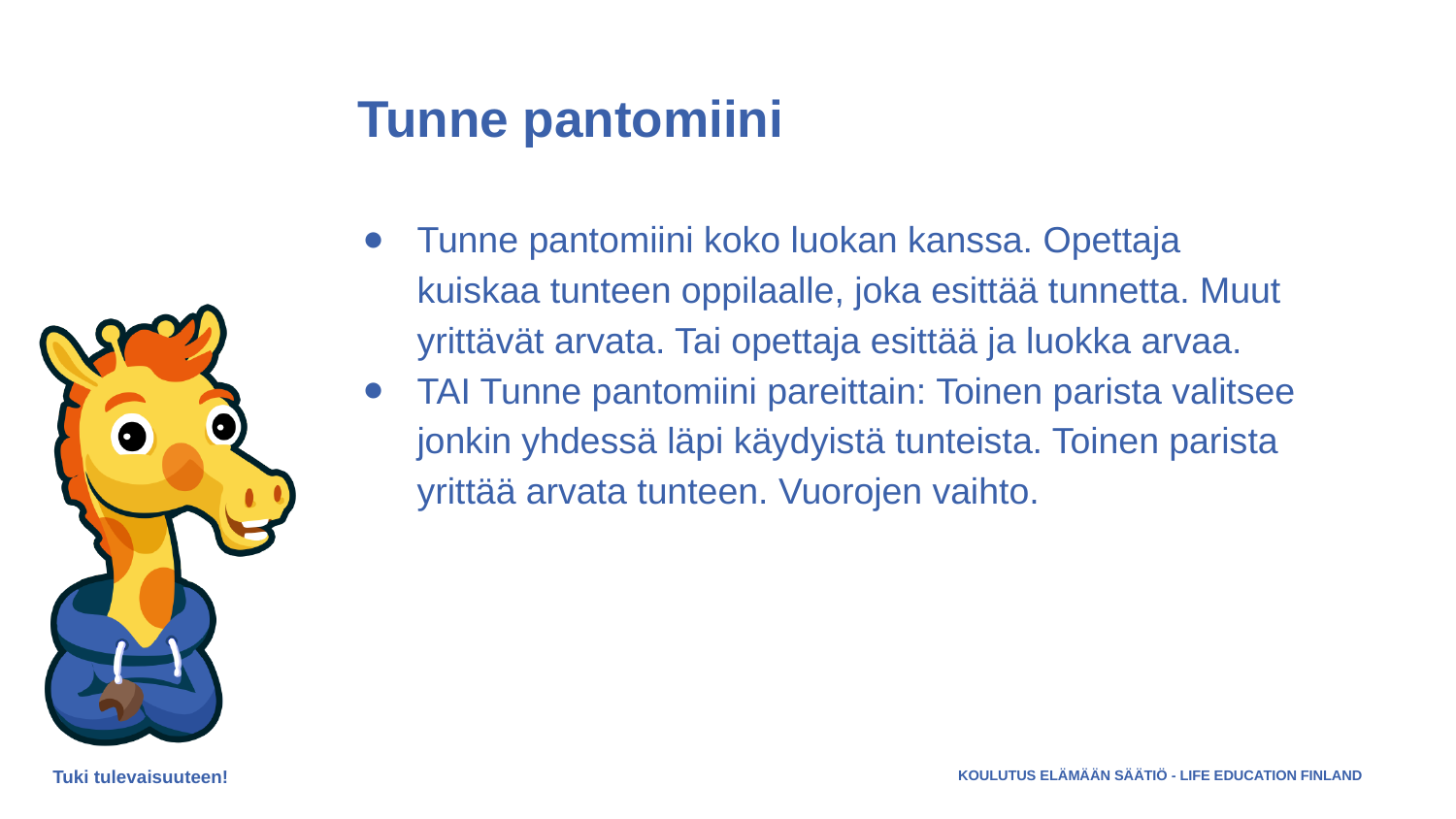

# Tunne pantomiini
Tunne pantomiini koko luokan kanssa. Opettaja kuiskaa tunteen oppilaalle, joka esittää tunnetta. Muut yrittävät arvata. Tai opettaja esittää ja luokka arvaa.
TAI Tunne pantomiini pareittain: Toinen parista valitsee jonkin yhdessä läpi käydyistä tunteista. Toinen parista yrittää arvata tunteen. Vuorojen vaihto.